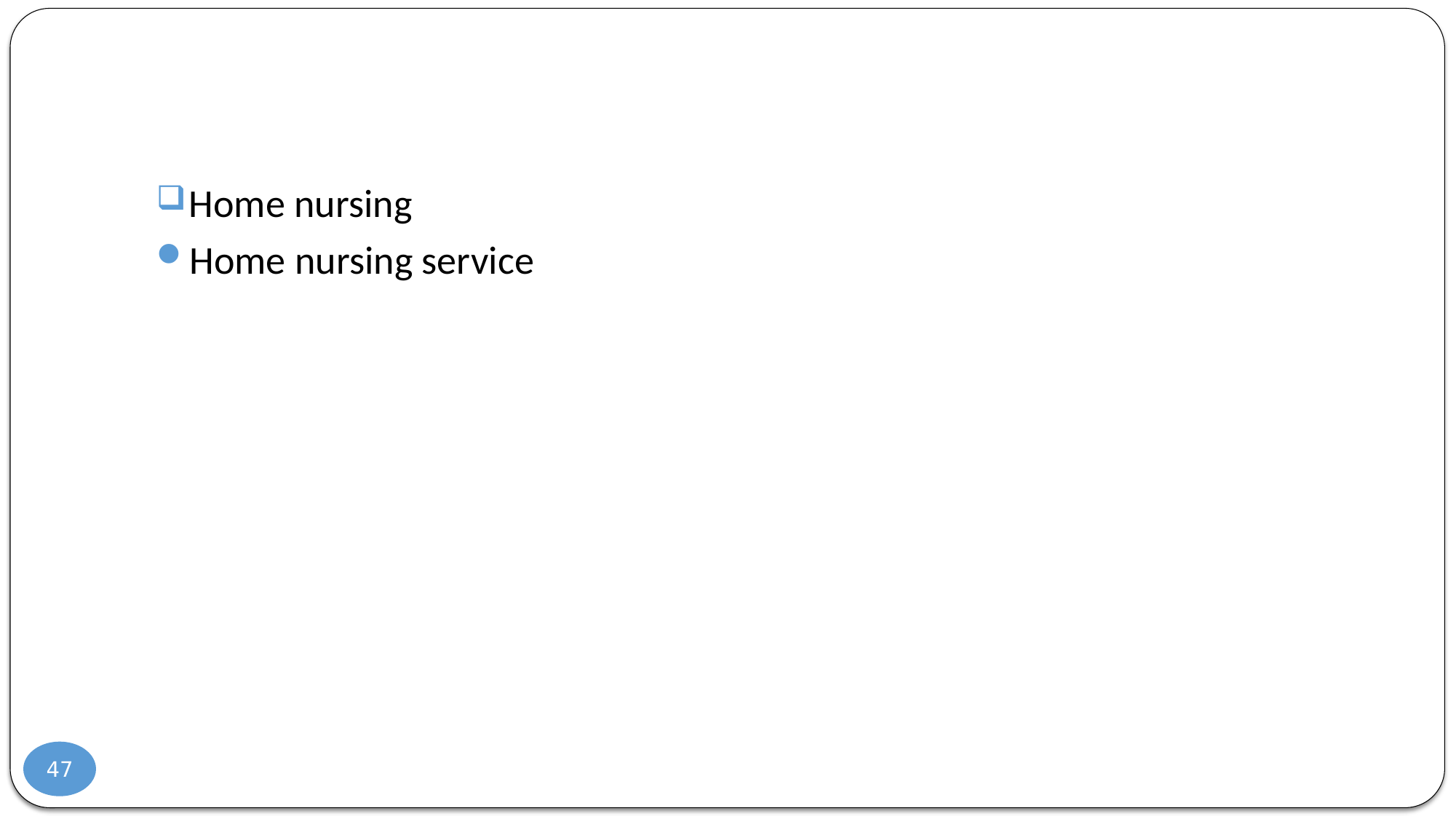

#
Home nursing
Home nursing service
47